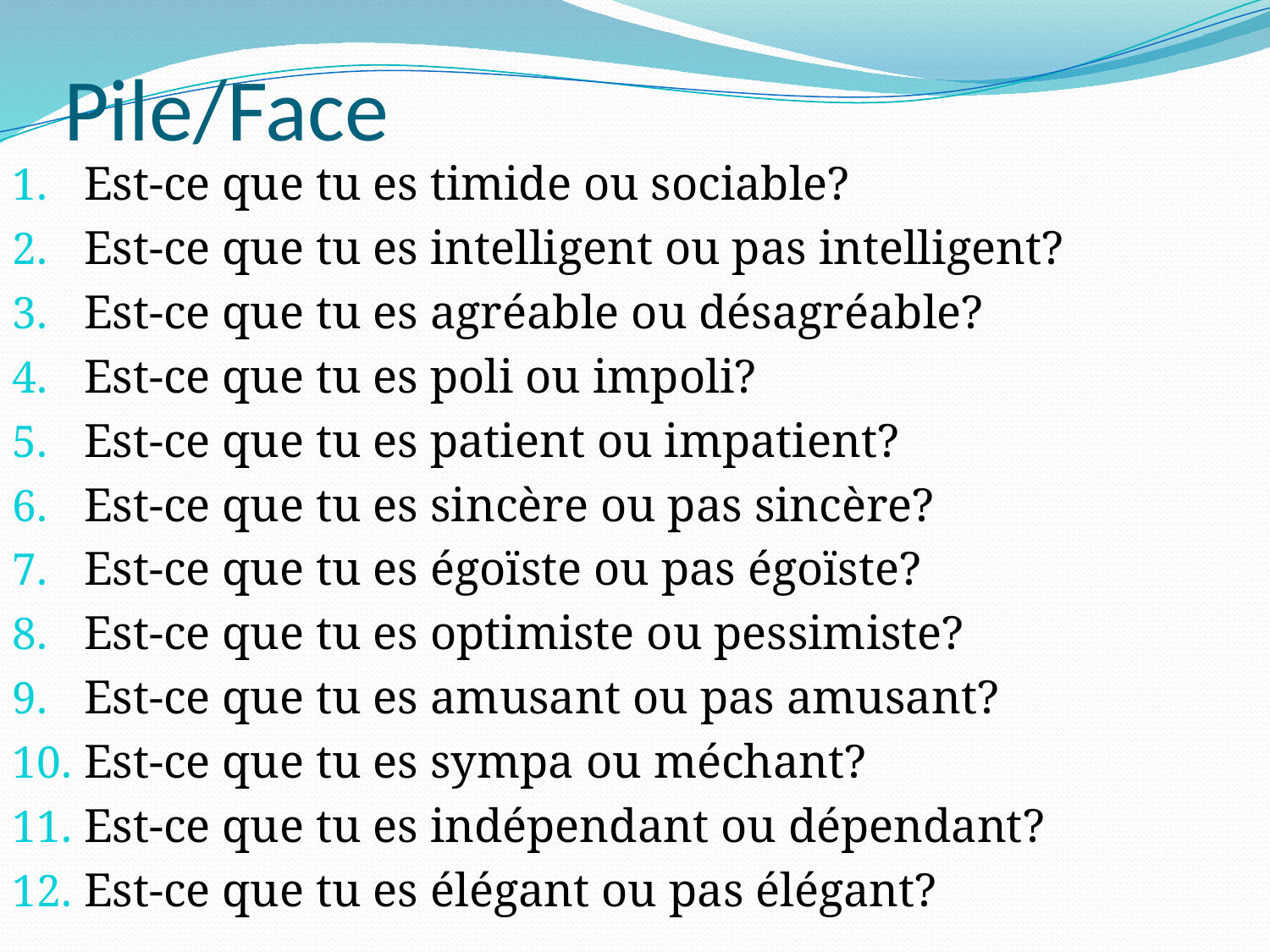

# Pile/Face
Est-ce que tu es timide ou sociable?
Est-ce que tu es intelligent ou pas intelligent?
Est-ce que tu es agréable ou désagréable?
Est-ce que tu es poli ou impoli?
Est-ce que tu es patient ou impatient?
Est-ce que tu es sincère ou pas sincère?
Est-ce que tu es égoïste ou pas égoïste?
Est-ce que tu es optimiste ou pessimiste?
Est-ce que tu es amusant ou pas amusant?
Est-ce que tu es sympa ou méchant?
Est-ce que tu es indépendant ou dépendant?
Est-ce que tu es élégant ou pas élégant?